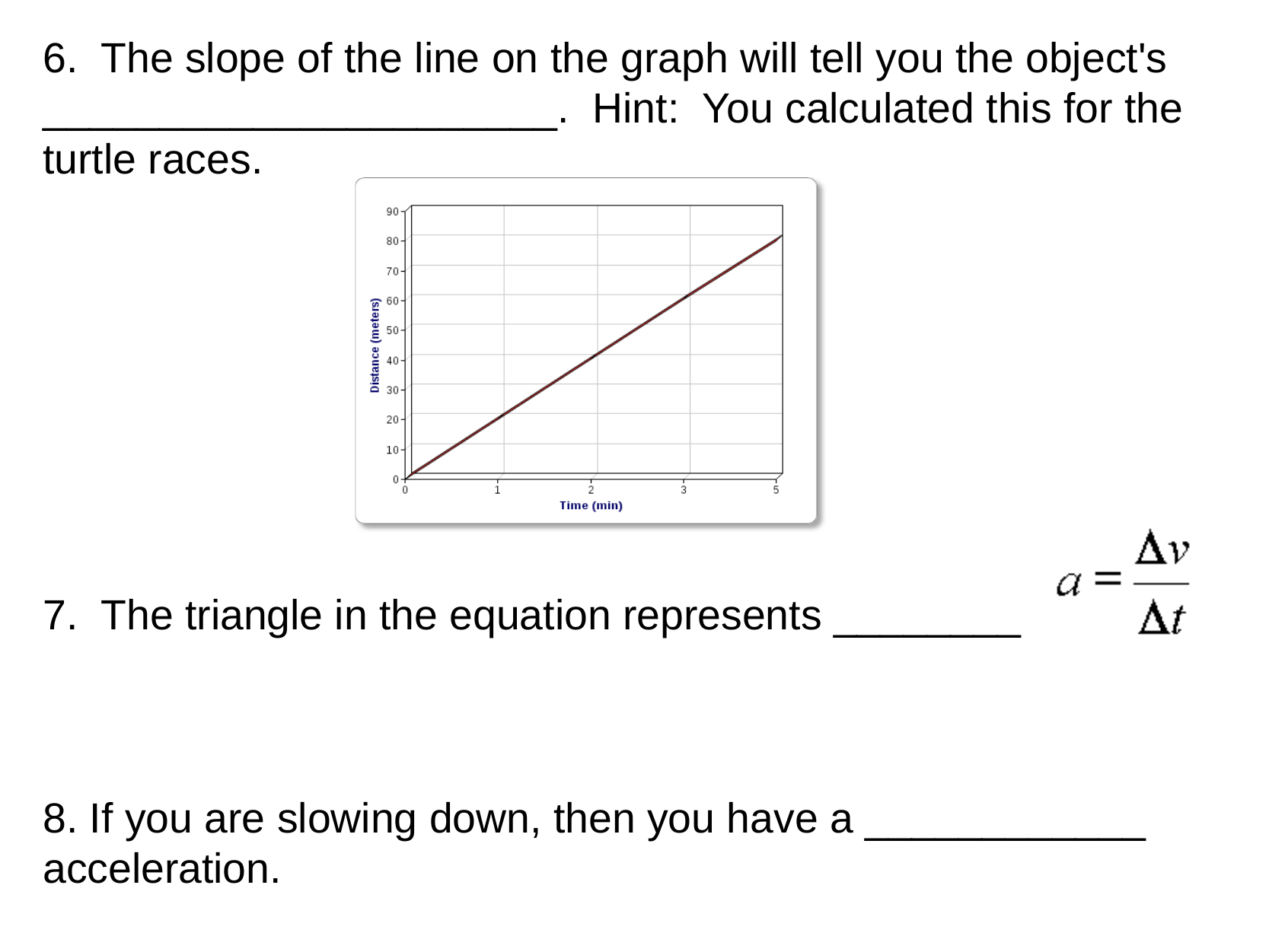

6.  The slope of the line on the graph will tell you the object's ______________________.  Hint:  You calculated this for the turtle races.

7.  The triangle in the equation represents ________

8. If you are slowing down, then you have a ____________
acceleration.